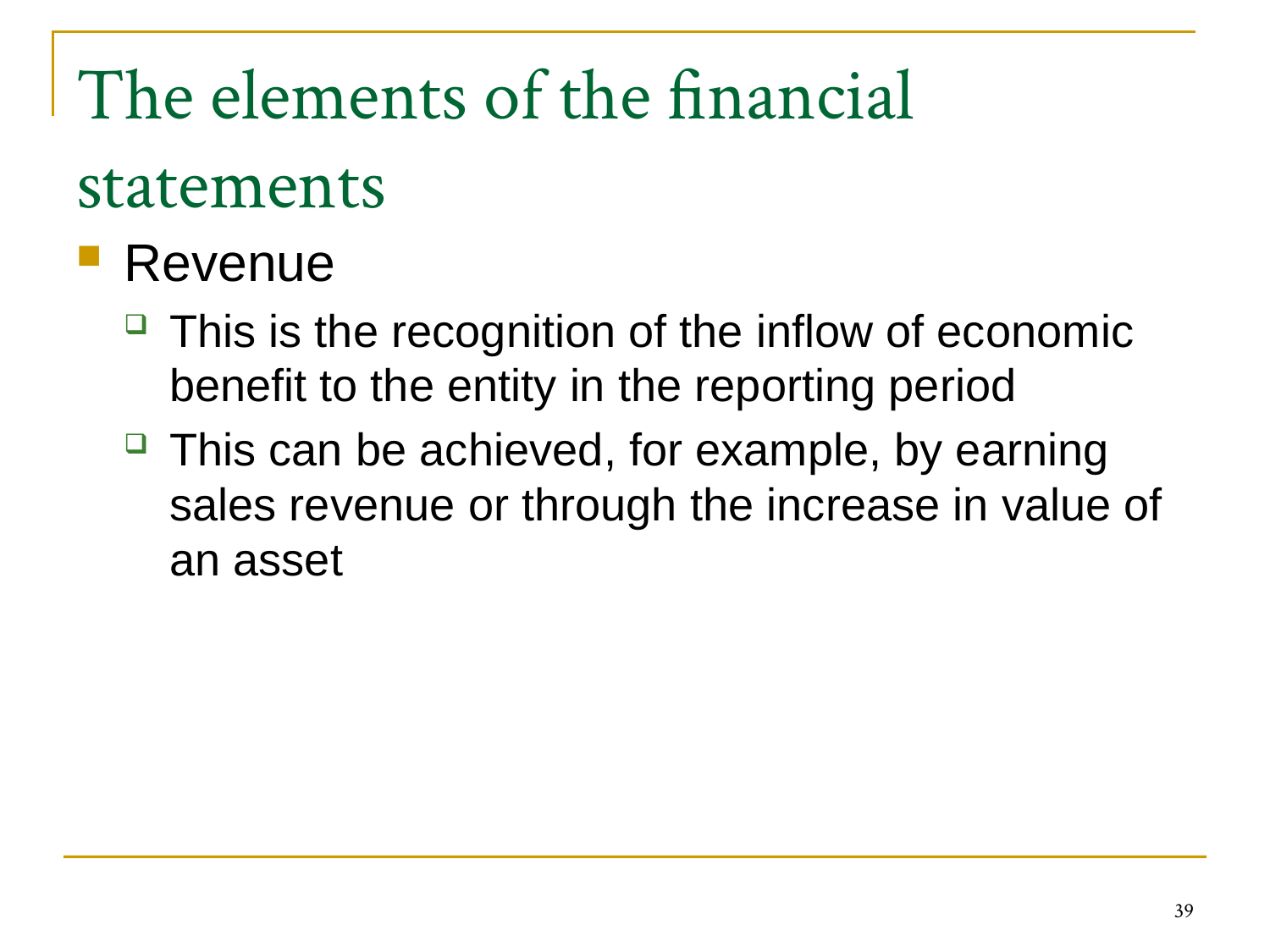

# The elements of the financial statements
Revenue
This is the recognition of the inflow of economic benefit to the entity in the reporting period
This can be achieved, for example, by earning sales revenue or through the increase in value of an asset
39